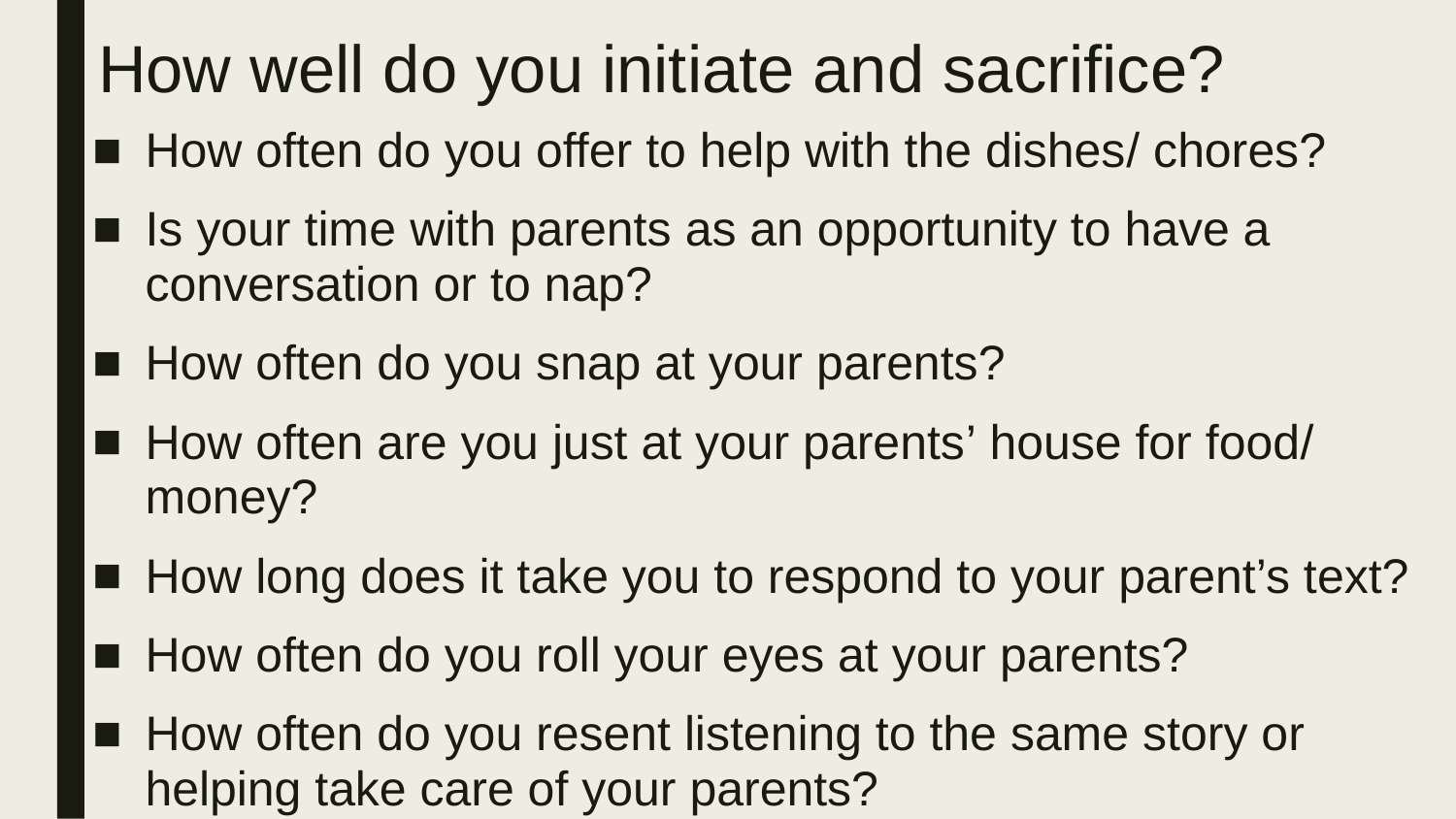

# How well do you initiate and sacrifice?
How often do you offer to help with the dishes/ chores?
Is your time with parents as an opportunity to have a conversation or to nap?
How often do you snap at your parents?
How often are you just at your parents’ house for food/ money?
How long does it take you to respond to your parent’s text?
How often do you roll your eyes at your parents?
How often do you resent listening to the same story or helping take care of your parents?